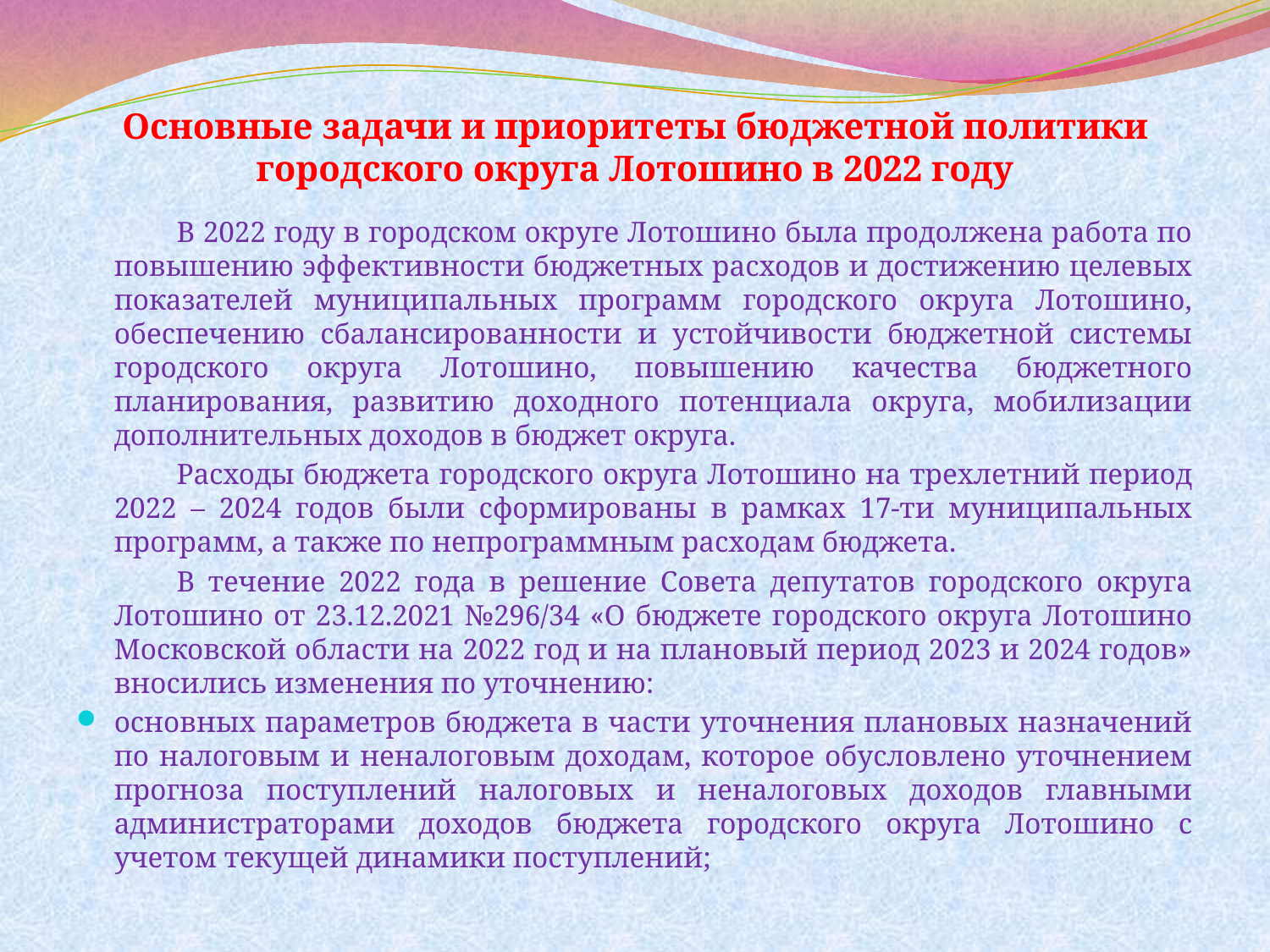

# Основные задачи и приоритеты бюджетной политики городского округа Лотошино в 2022 году
В 2022 году в городском округе Лотошино была продолжена работа по повышению эффективности бюджетных расходов и достижению целевых показателей муниципальных программ городского округа Лотошино, обеспечению сбалансированности и устойчивости бюджетной системы городского округа Лотошино, повышению качества бюджетного планирования, развитию доходного потенциала округа, мобилизации дополнительных доходов в бюджет округа.
Расходы бюджета городского округа Лотошино на трехлетний период 2022 – 2024 годов были сформированы в рамках 17-ти муниципальных программ, а также по непрограммным расходам бюджета.
В течение 2022 года в решение Совета депутатов городского округа Лотошино от 23.12.2021 №296/34 «О бюджете городского округа Лотошино Московской области на 2022 год и на плановый период 2023 и 2024 годов» вносились изменения по уточнению:
основных параметров бюджета в части уточнения плановых назначений по налоговым и неналоговым доходам, которое обусловлено уточнением прогноза поступлений налоговых и неналоговых доходов главными администраторами доходов бюджета городского округа Лотошино с учетом текущей динамики поступлений;